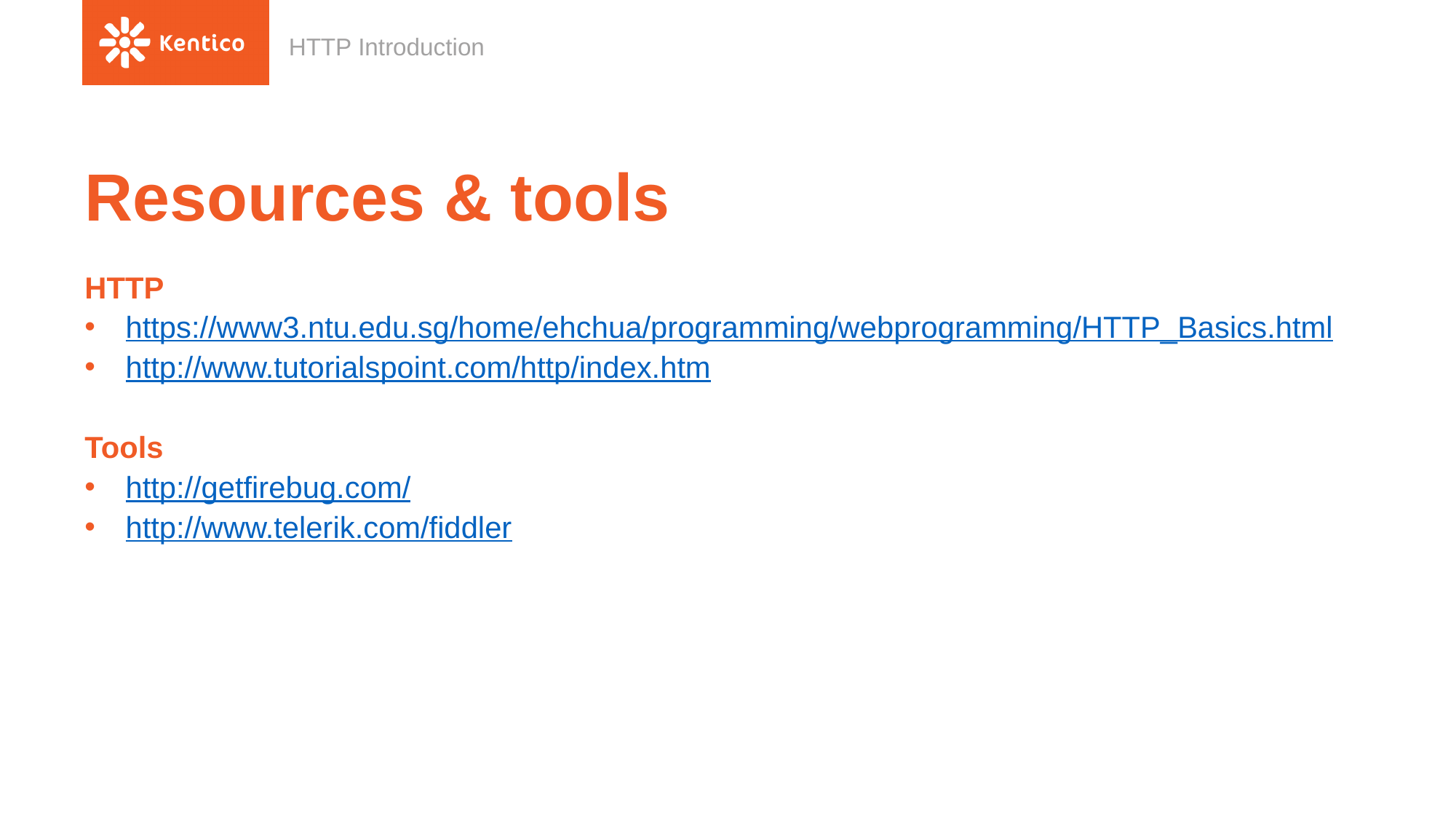

HTTP Introduction

# Resources & tools
HTTP
https://www3.ntu.edu.sg/home/ehchua/programming/webprogramming/HTTP_Basics.html
http://www.tutorialspoint.com/http/index.htm

Tools
http://getfirebug.com/
http://www.telerik.com/fiddler